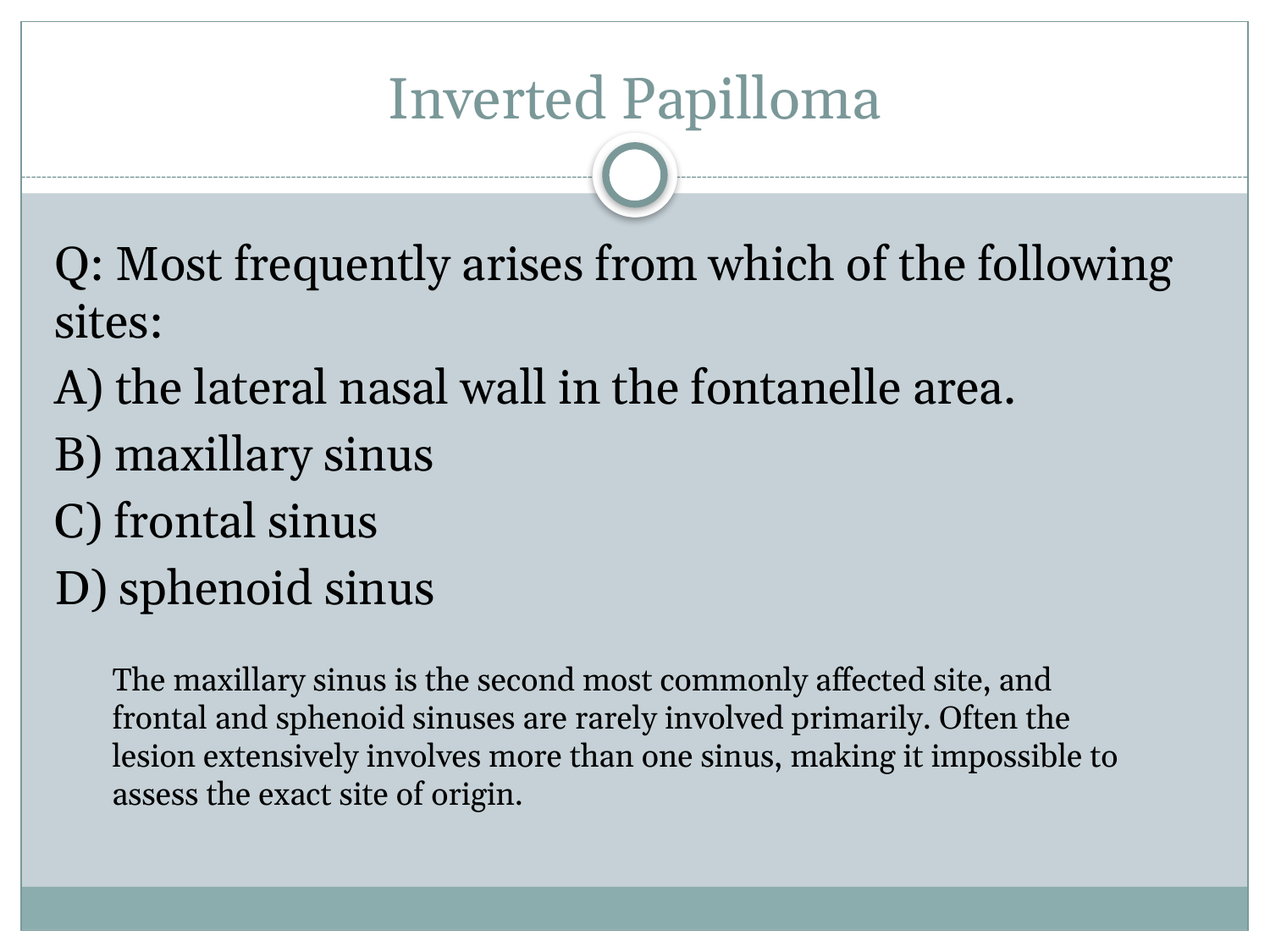

# Inverted Papilloma

Q: Most frequently arises from which of the following sites:
A) the lateral nasal wall in the fontanelle area.
B) maxillary sinus
C) frontal sinus
D) sphenoid sinus
The maxillary sinus is the second most commonly affected site, and frontal and sphenoid sinuses are rarely involved primarily. Often the lesion extensively involves more than one sinus, making it impossible to assess the exact site of origin.